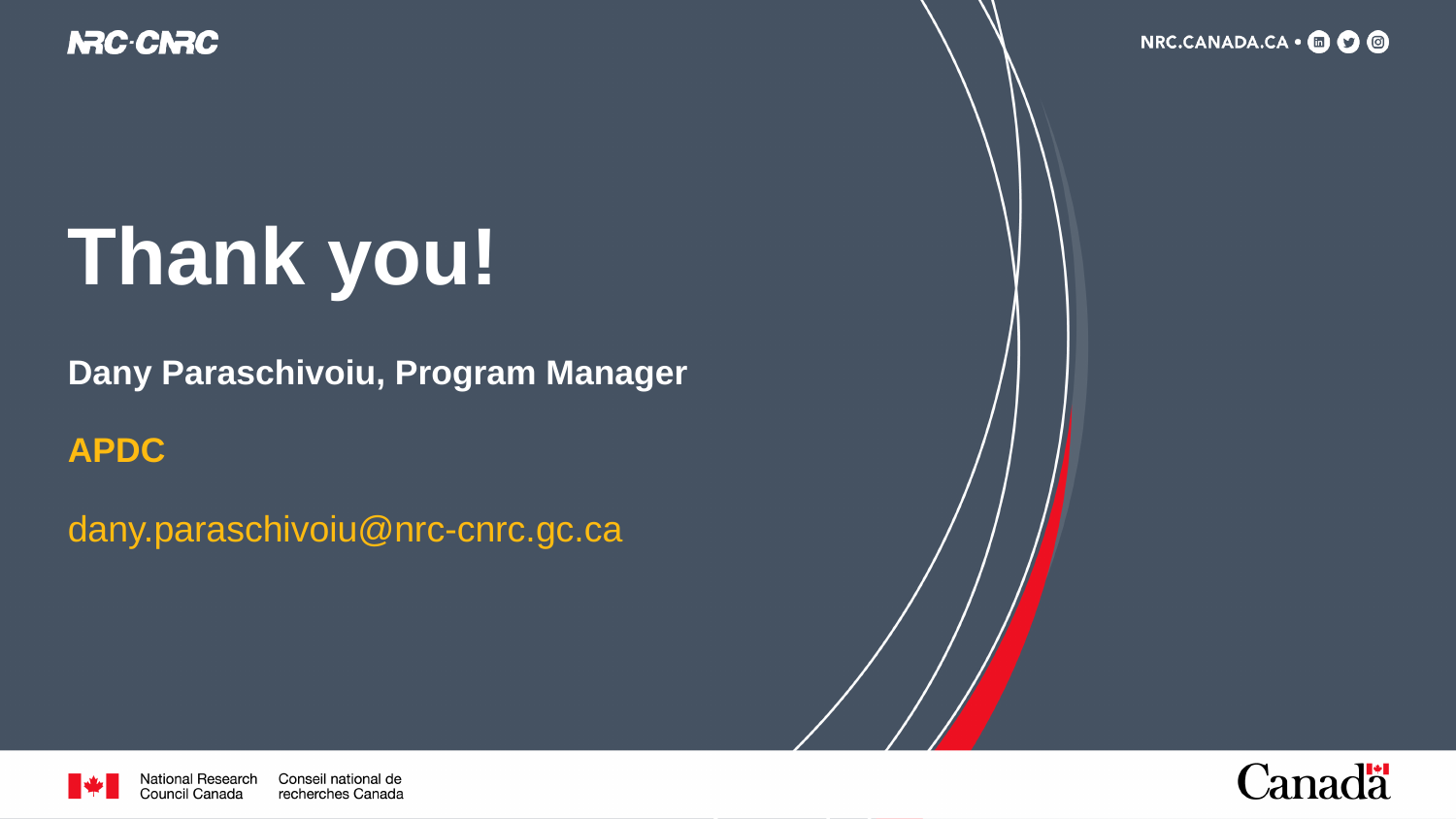

# Thank you!
Dany Paraschivoiu, Program Manager
APDC
dany.paraschivoiu@nrc-cnrc.gc.ca